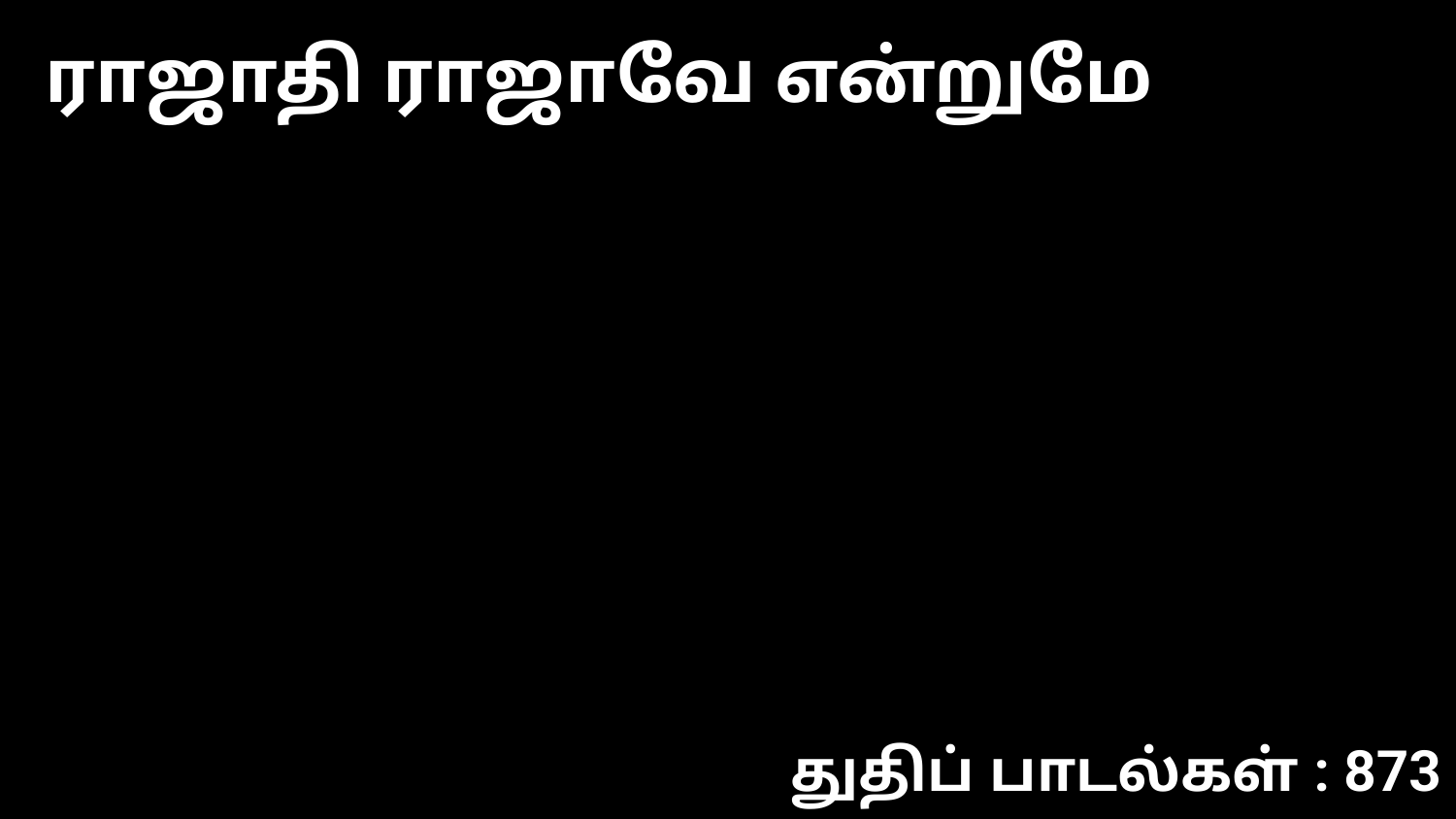

ராஜாதி ராஜாவே என்றுமே
துதிப் பாடல்கள் : 873